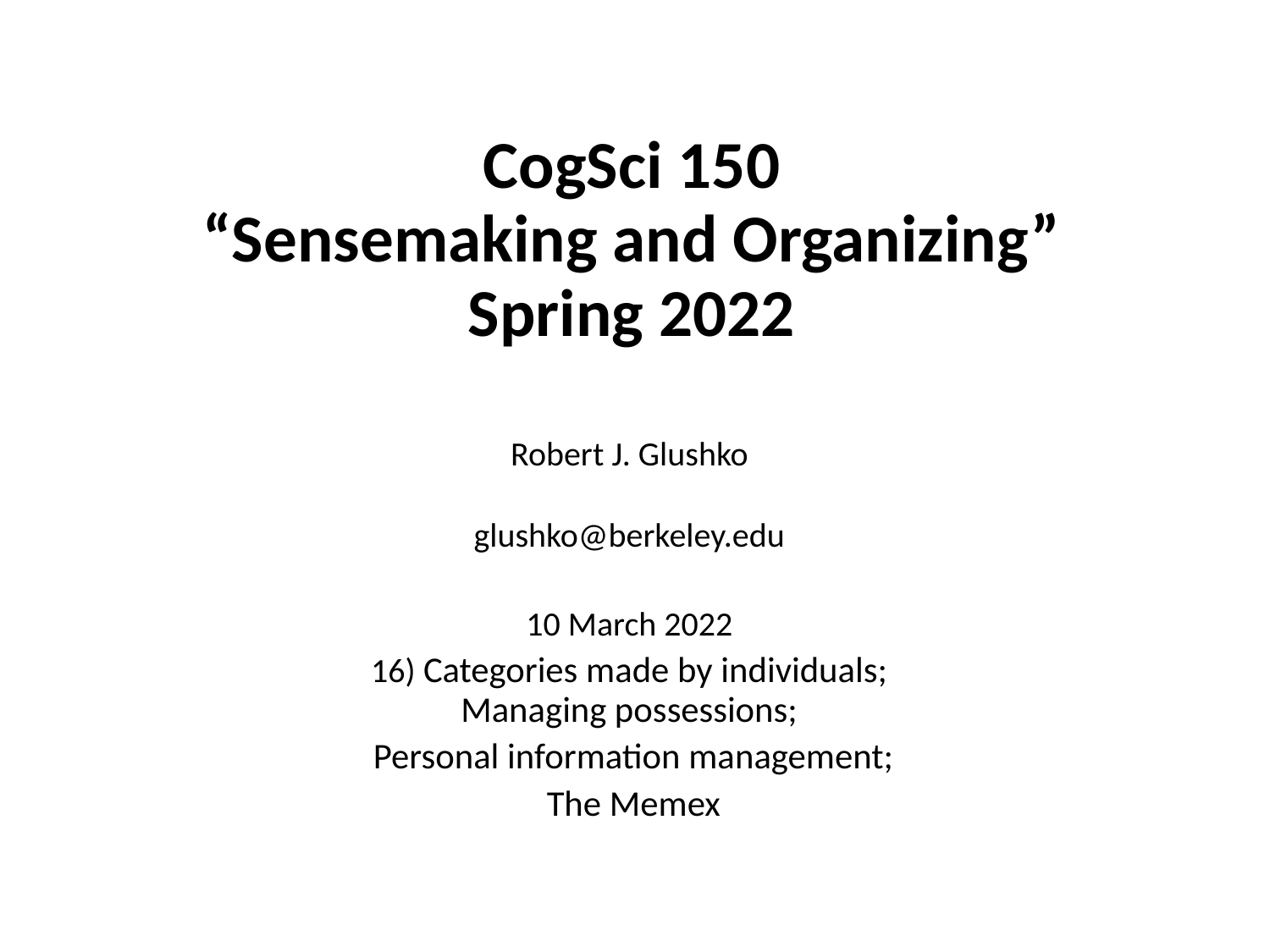

# CogSci 150 “Sensemaking and Organizing” Spring 2022

Robert J. Glushko
glushko@berkeley.edu

10 March 2022
16) Categories made by individuals;
Managing possessions;
 Personal information management;
 The Memex